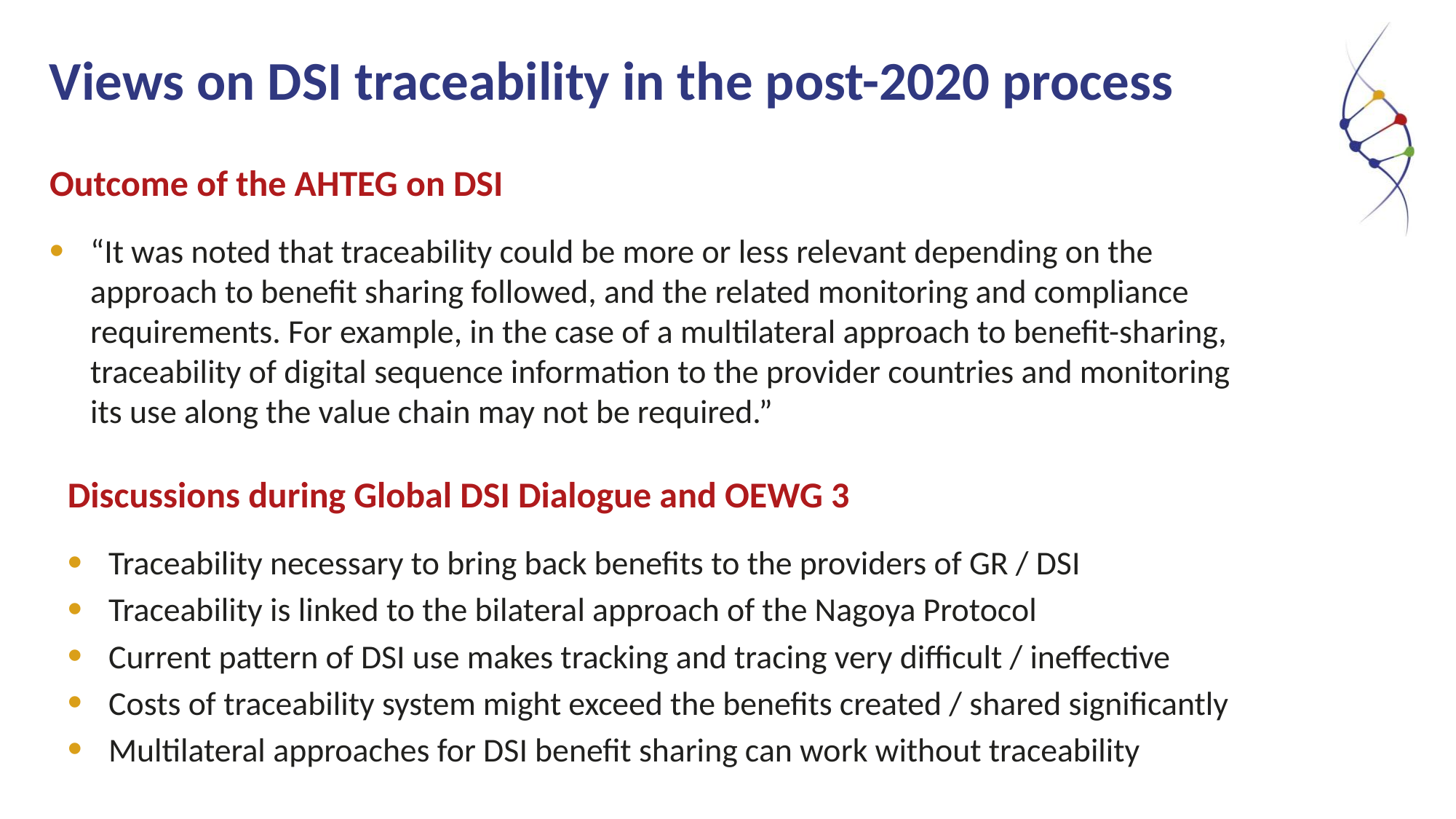

Views on DSI traceability in the post-2020 process
Outcome of the AHTEG on DSI
“It was noted that traceability could be more or less relevant depending on the approach to benefit sharing followed, and the related monitoring and compliance requirements. For example, in the case of a multilateral approach to benefit-sharing, traceability of digital sequence information to the provider countries and monitoring its use along the value chain may not be required.”
Discussions during Global DSI Dialogue and OEWG 3
Traceability necessary to bring back benefits to the providers of GR / DSI
Traceability is linked to the bilateral approach of the Nagoya Protocol
Current pattern of DSI use makes tracking and tracing very difficult / ineffective
Costs of traceability system might exceed the benefits created / shared significantly
Multilateral approaches for DSI benefit sharing can work without traceability